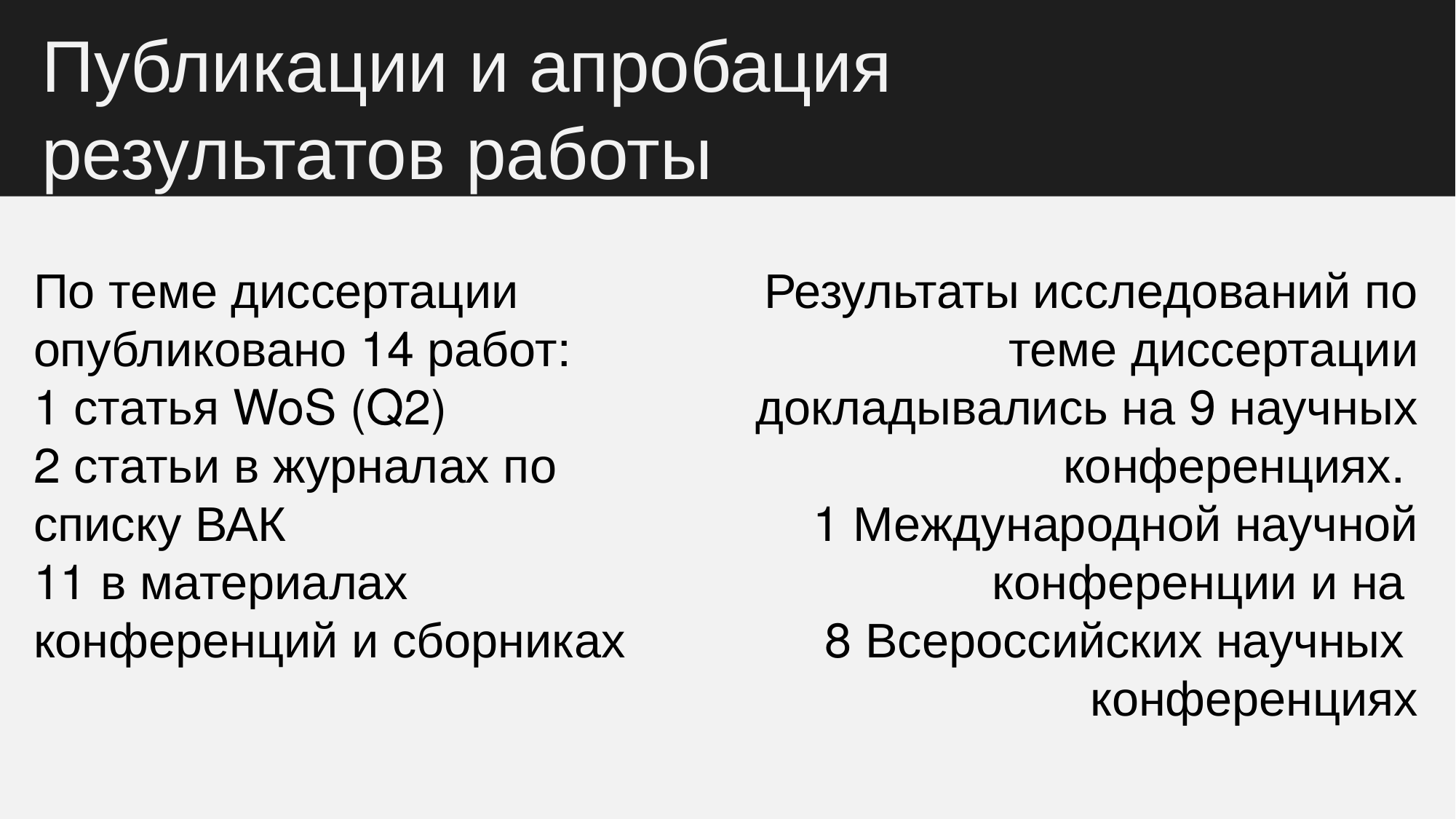

Публикации и апробация
результатов работы
По теме диссертации опубликовано 14 работ:
1 статья WoS (Q2)
2 статьи в журналах по списку ВАК
11 в материалах конференций и сборниках
Результаты исследований по теме диссертации докладывались на 9 научных конференциях.
1 Международной научной конференции и на
8 Всероссийских научных  конференциях